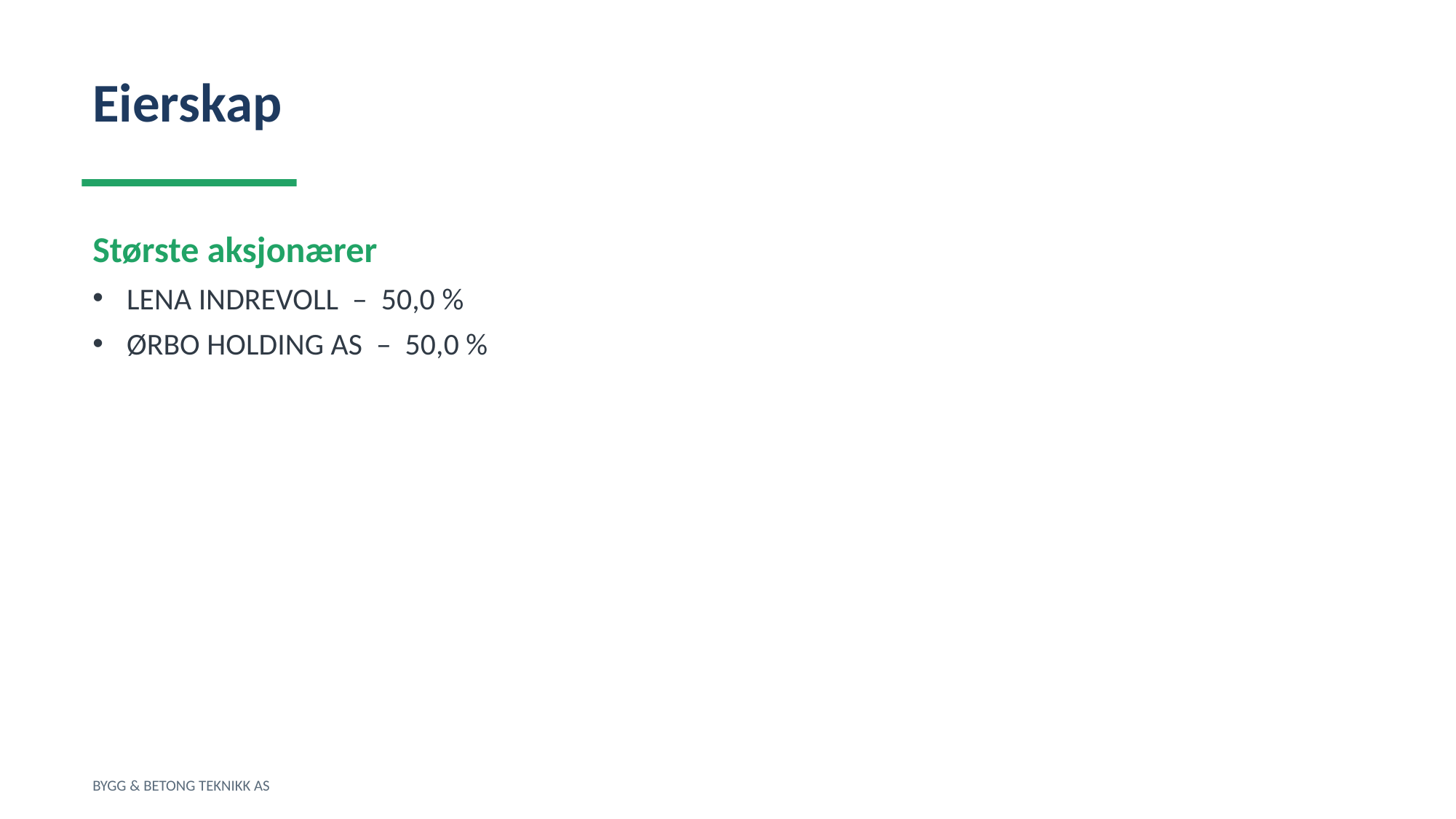

Eierskap

Største aksjonærer
LENA INDREVOLL  –  50,0 %
ØRBO HOLDING AS  –  50,0 %
BYGG & BETONG TEKNIKK AS